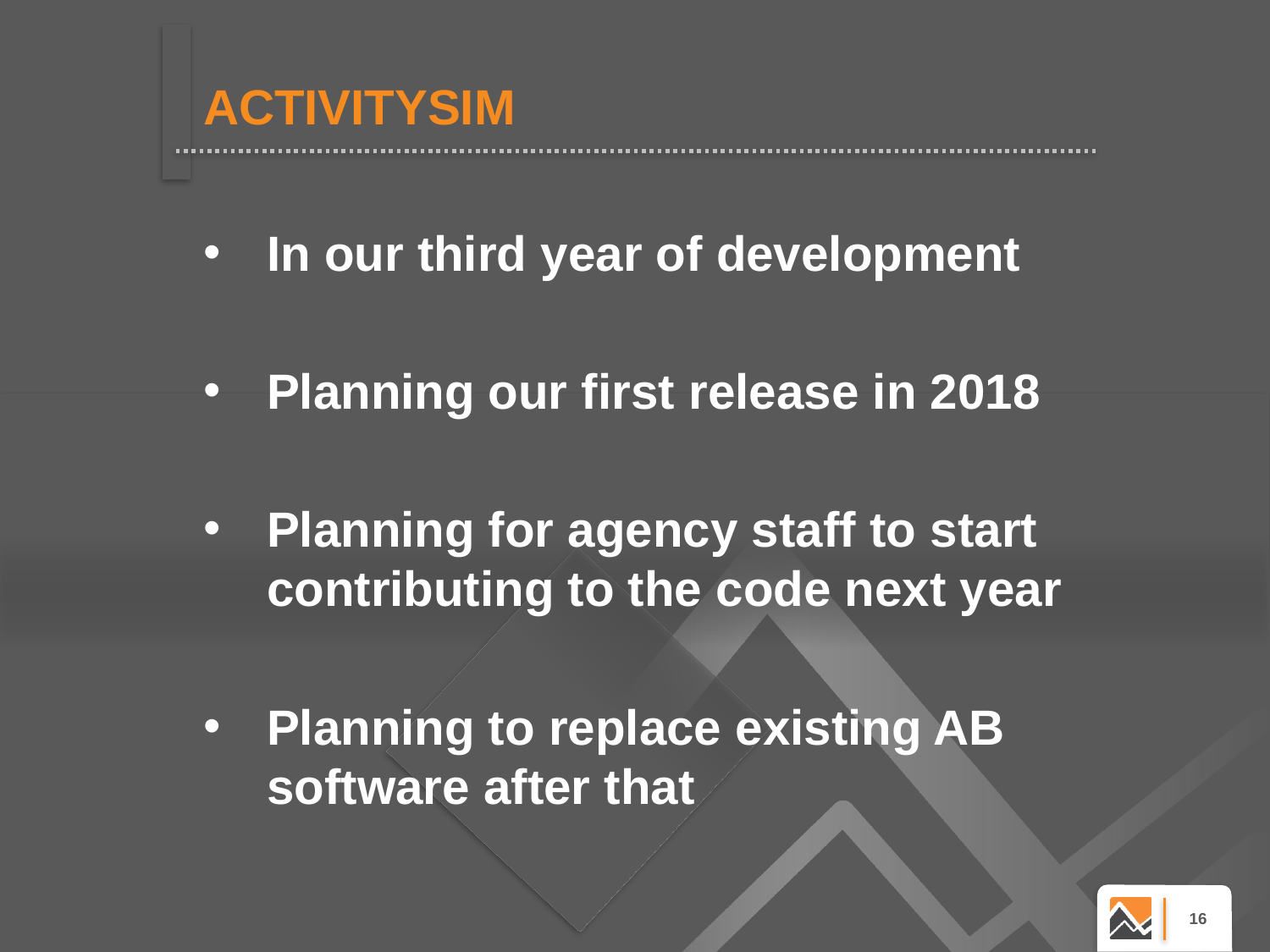

# ACTIVITYSIM
In our third year of development

Planning our first release in 2018

Planning for agency staff to start contributing to the code next year

Planning to replace existing AB software after that